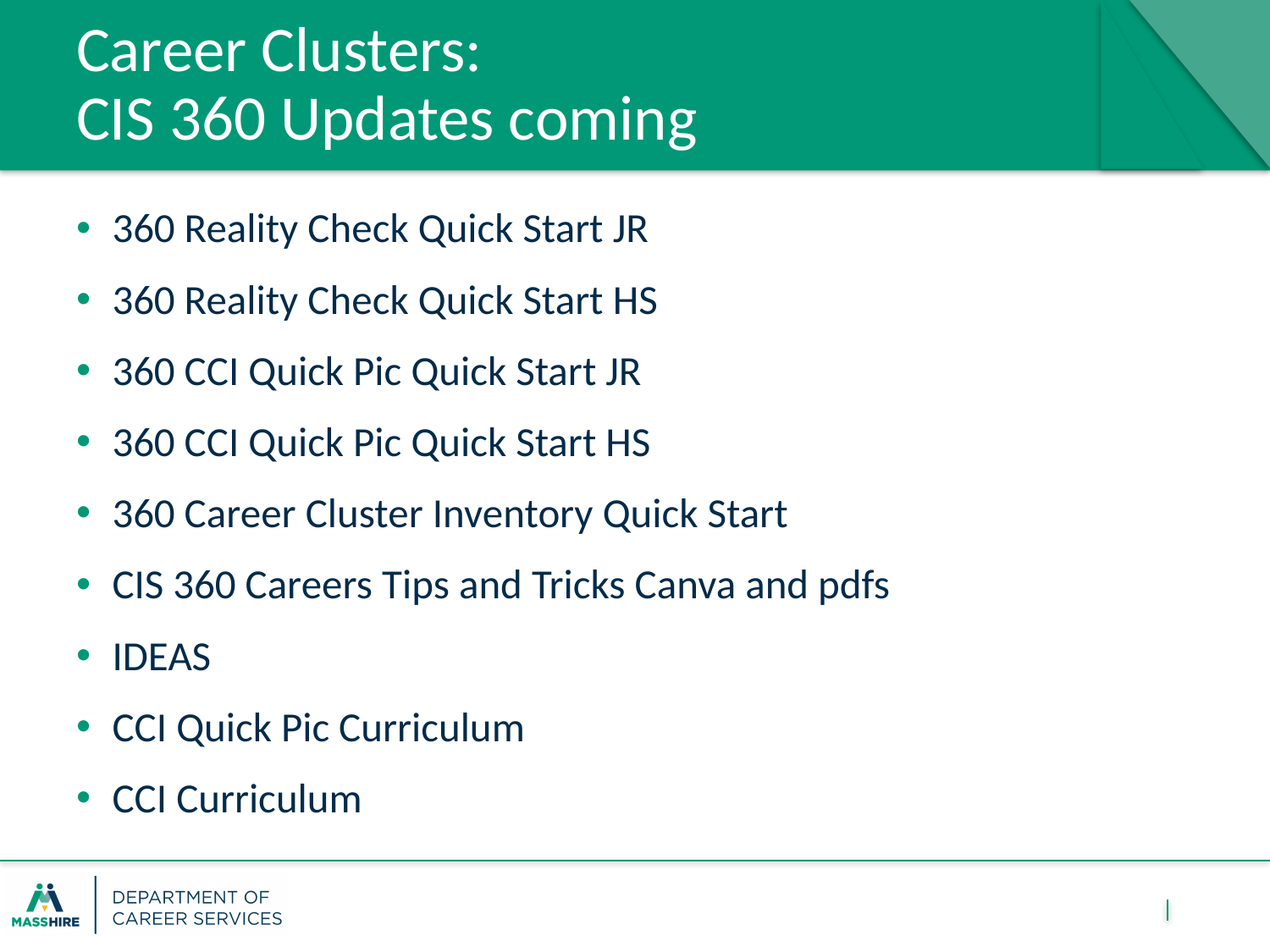

# Career Clusters: CIS 360 Updates coming
360 Reality Check Quick Start JR
360 Reality Check Quick Start HS
360 CCI Quick Pic Quick Start JR
360 CCI Quick Pic Quick Start HS
360 Career Cluster Inventory Quick Start
CIS 360 Careers Tips and Tricks Canva and pdfs
IDEAS
CCI Quick Pic Curriculum
CCI Curriculum